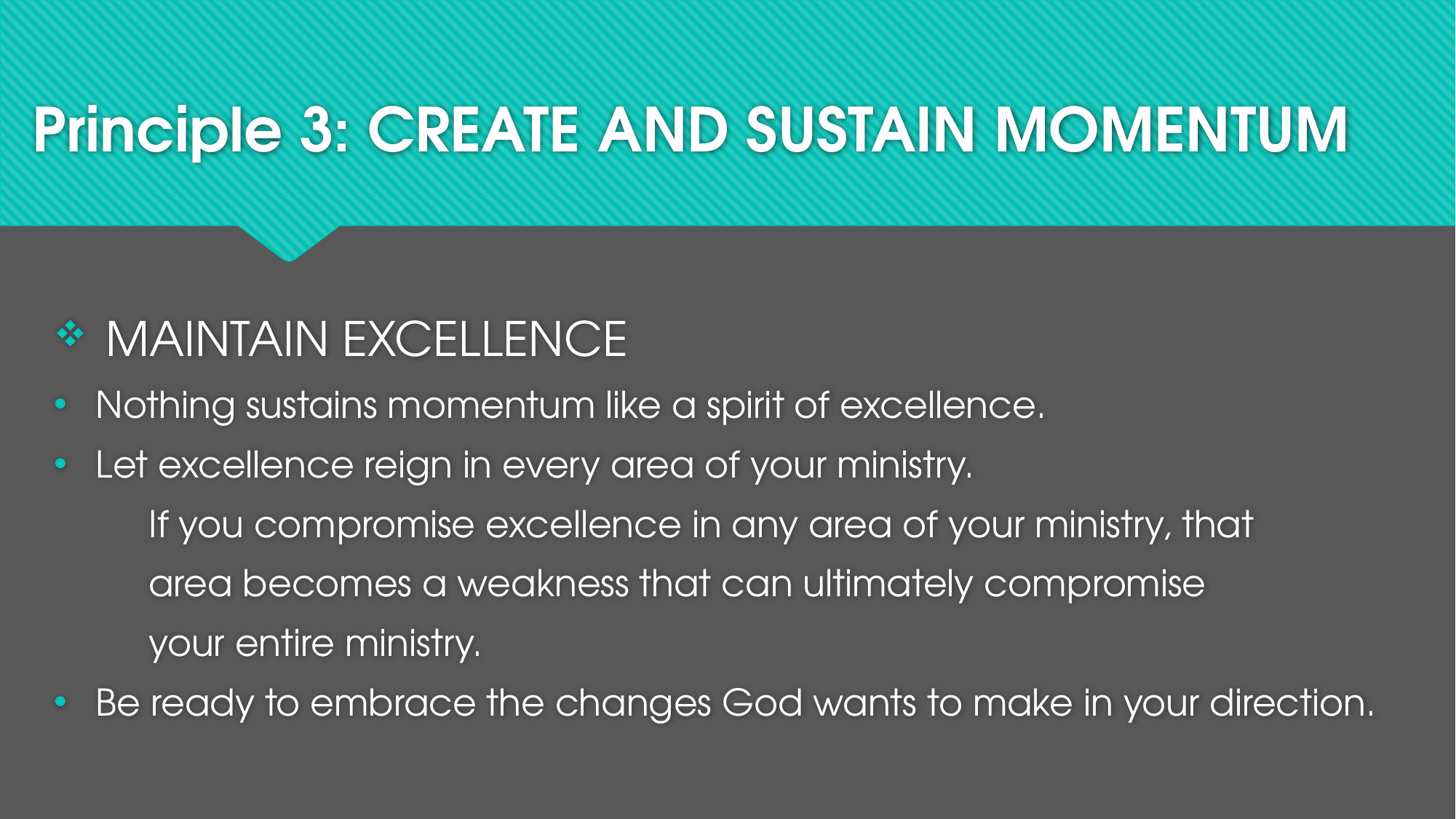

# Principle 3: CREATE AND SUSTAIN MOMENTUM
 MAINTAIN EXCELLENCE
Nothing sustains momentum like a spirit of excellence.
Let excellence reign in every area of your ministry.
	If you compromise excellence in any area of your ministry, that
	area becomes a weakness that can ultimately compromise
	your entire ministry.
Be ready to embrace the changes God wants to make in your direction.